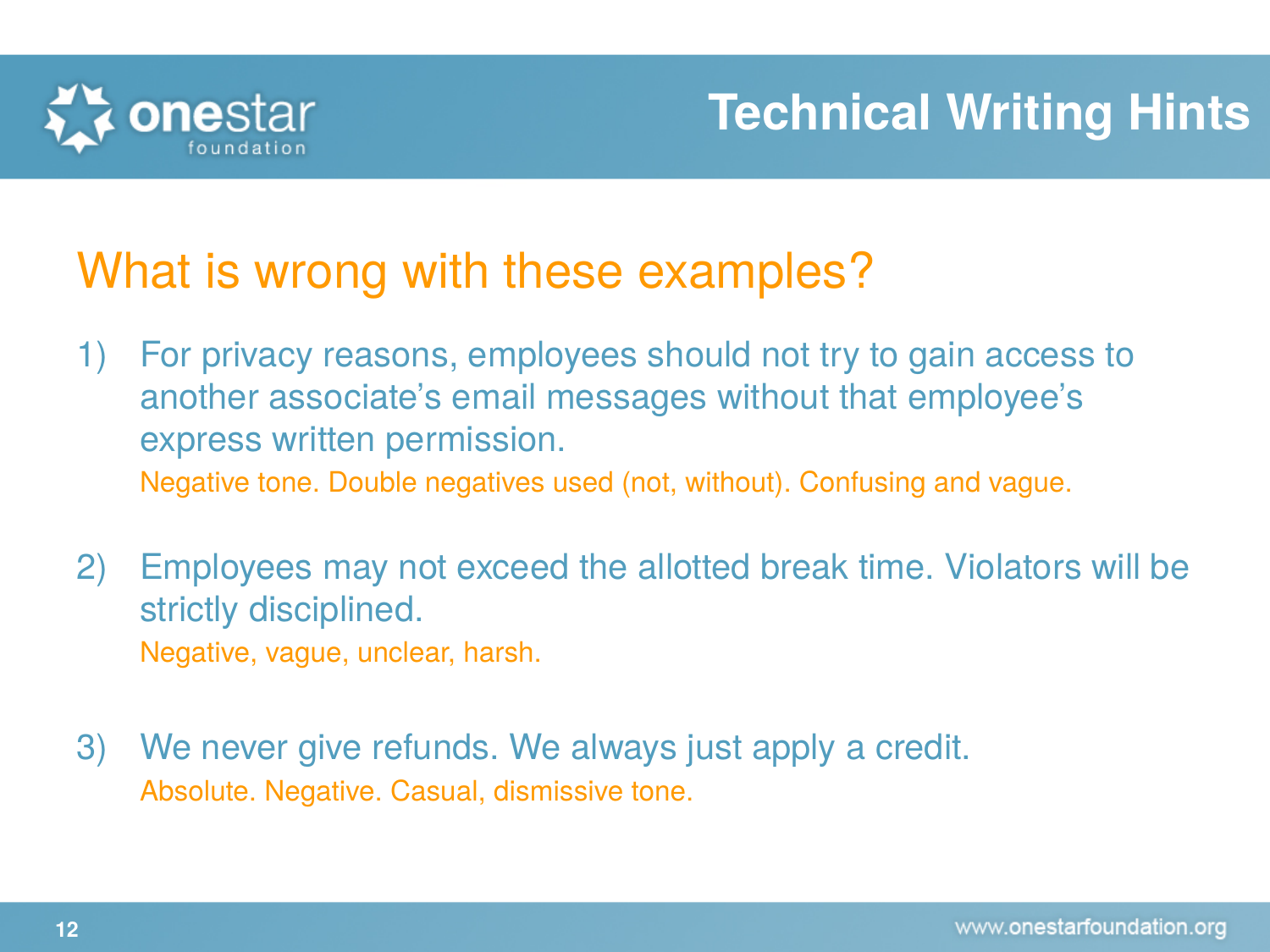

Technical Writing Hints
What is wrong with these examples?

For privacy reasons, employees should not try to gain access to another associate’s email messages without that employee’s express written permission.
Negative tone. Double negatives used (not, without). Confusing and vague.

Employees may not exceed the allotted break time. Violators will be strictly disciplined.
Negative, vague, unclear, harsh.

We never give refunds. We always just apply a credit.
Absolute. Negative. Casual, dismissive tone.

12